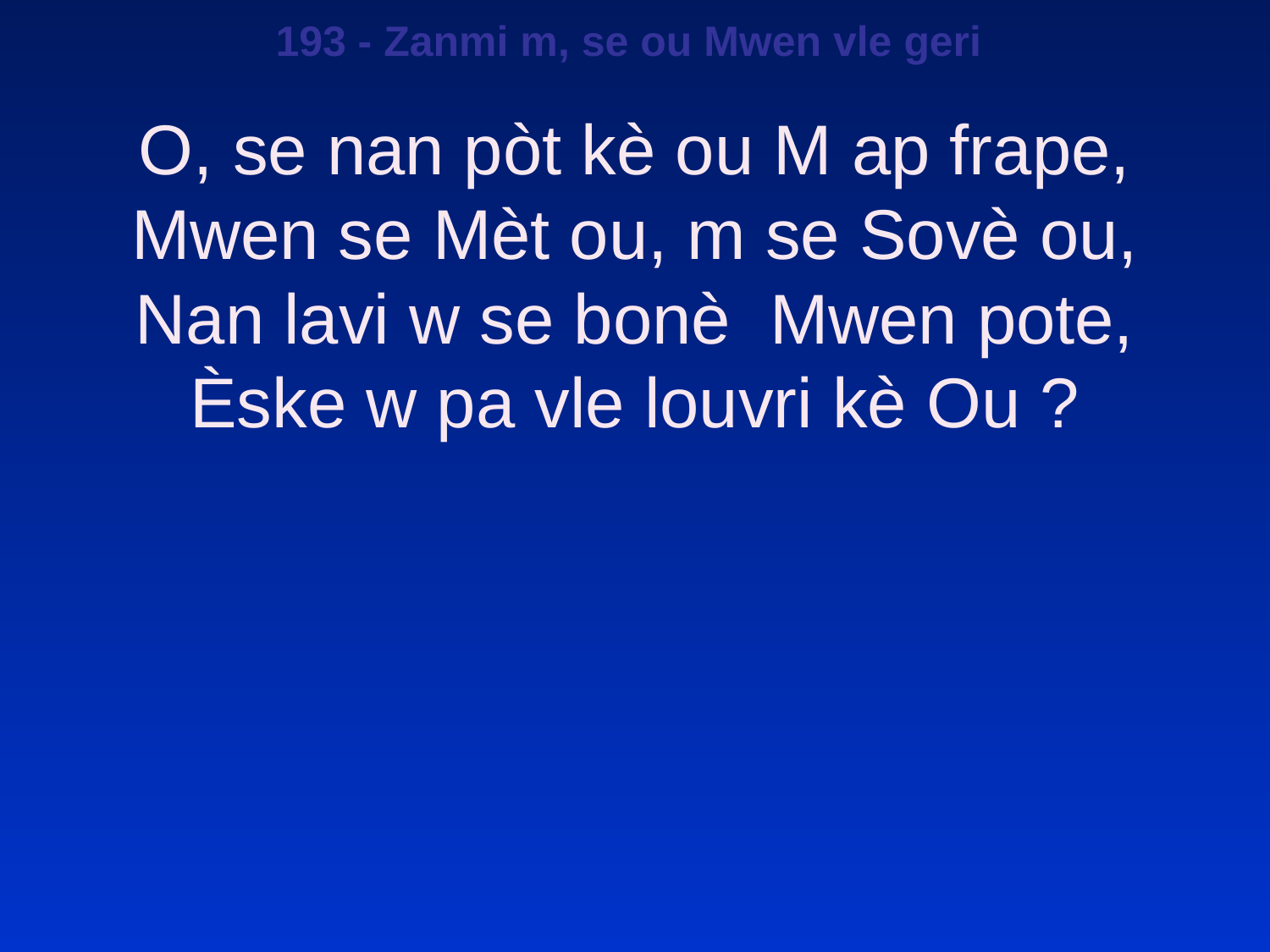

193 - Zanmi m, se ou Mwen vle geri
O, se nan pòt kè ou M ap frape,
Mwen se Mèt ou, m se Sovè ou,
Nan lavi w se bonè  Mwen pote,
Èske w pa vle louvri kè Ou ?